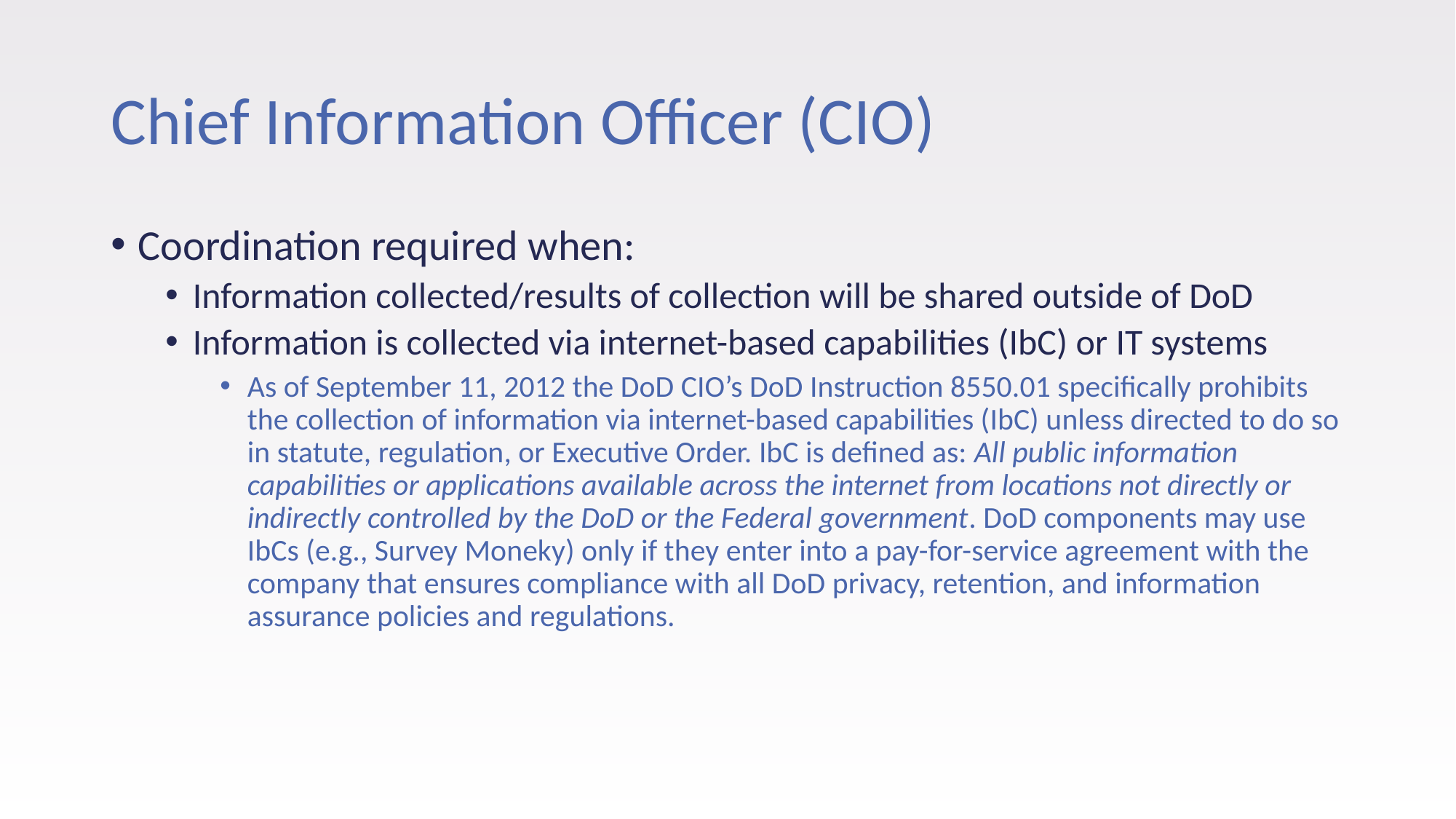

# Chief Information Officer (CIO)
Coordination required when:
Information collected/results of collection will be shared outside of DoD
Information is collected via internet-based capabilities (IbC) or IT systems
As of September 11, 2012 the DoD CIO’s DoD Instruction 8550.01 specifically prohibits the collection of information via internet-based capabilities (IbC) unless directed to do so in statute, regulation, or Executive Order. IbC is defined as: All public information capabilities or applications available across the internet from locations not directly or indirectly controlled by the DoD or the Federal government. DoD components may use IbCs (e.g., Survey Moneky) only if they enter into a pay-for-service agreement with the company that ensures compliance with all DoD privacy, retention, and information assurance policies and regulations.